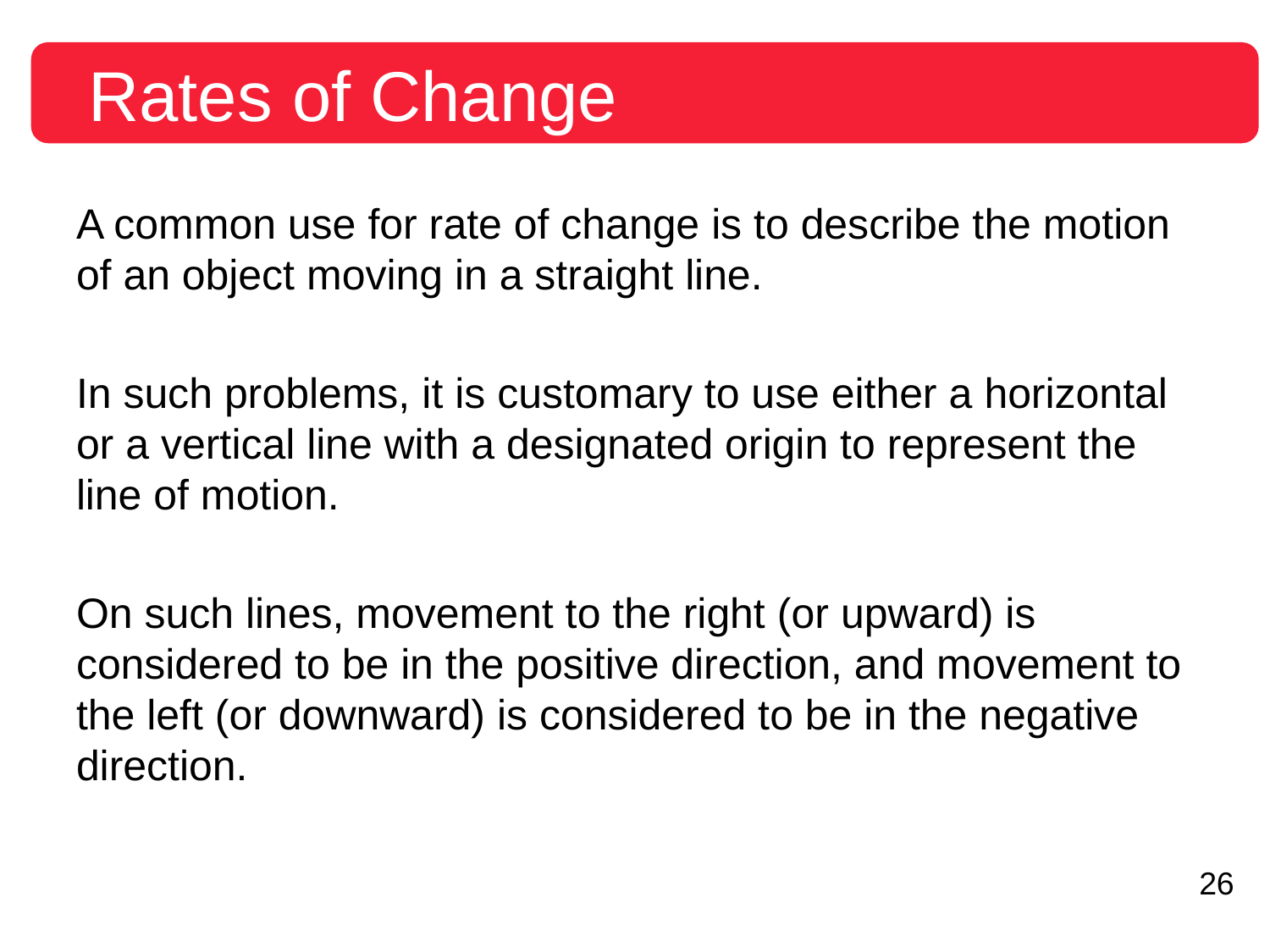

Rates of Change
A common use for rate of change is to describe the motion of an object moving in a straight line.

In such problems, it is customary to use either a horizontal or a vertical line with a designated origin to represent the line of motion.

On such lines, movement to the right (or upward) is considered to be in the positive direction, and movement to the left (or downward) is considered to be in the negative direction.